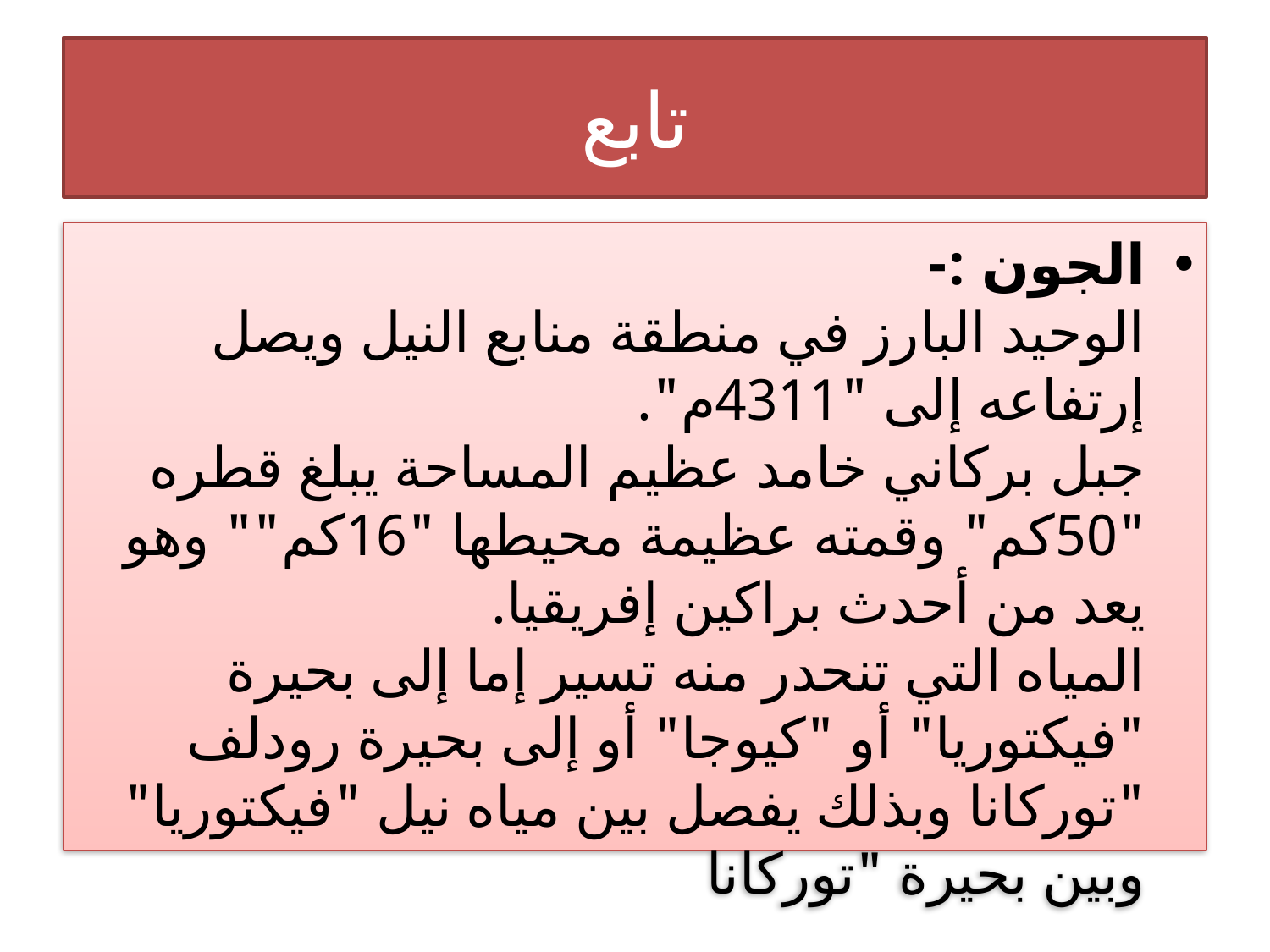

# تابع
الجون :-
الوحيد البارز في منطقة منابع النيل ويصل إرتفاعه إلى "4311م".
جبل بركاني خامد عظيم المساحة يبلغ قطره "50كم" وقمته عظيمة محيطها "16كم"" وهو يعد من أحدث براكين إفريقيا.
المياه التي تنحدر منه تسير إما إلى بحيرة "فيكتوريا" أو "كيوجا" أو إلى بحيرة رودلف "توركانا وبذلك يفصل بين مياه نيل "فيكتوريا" وبين بحيرة "توركانا